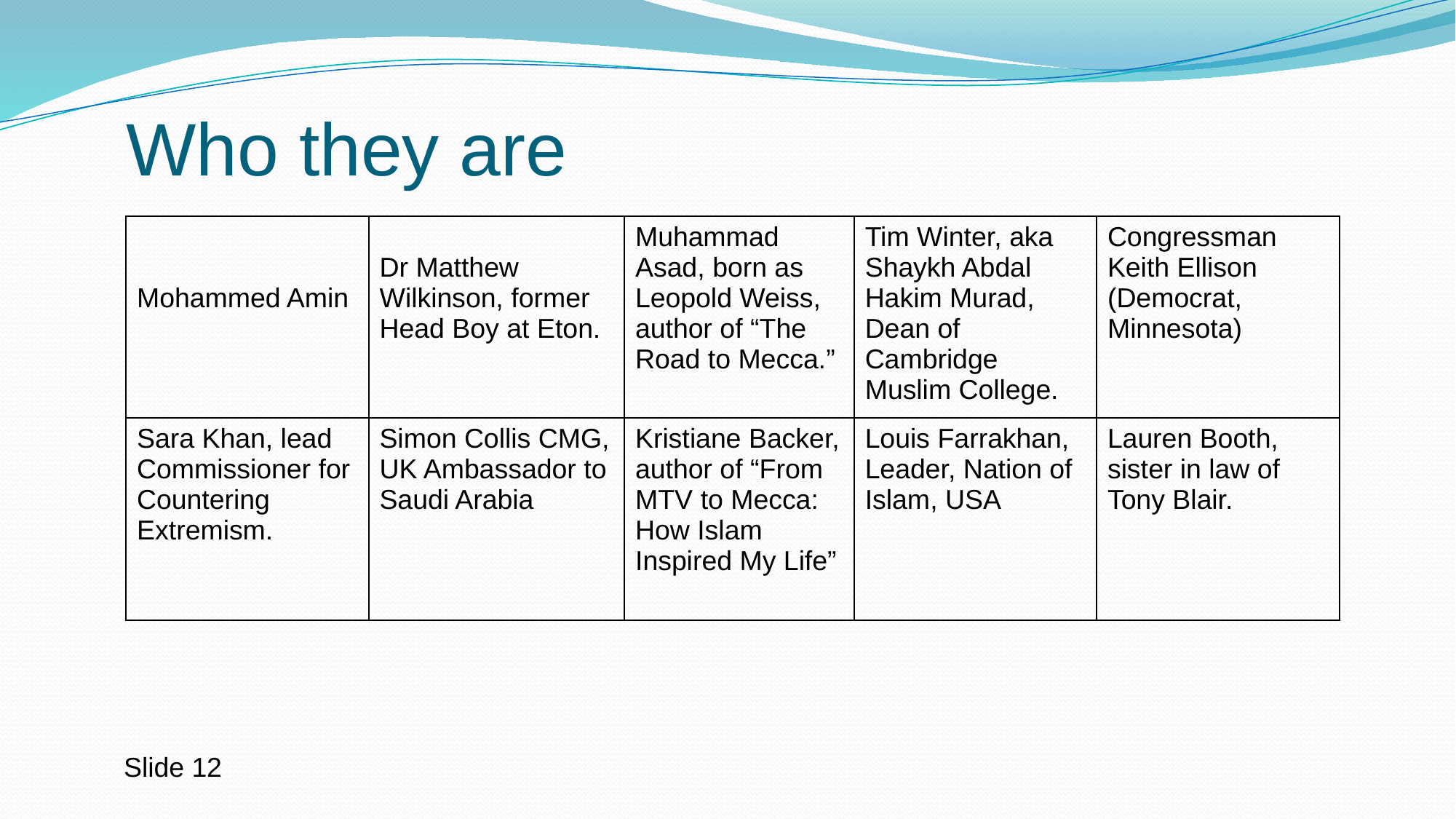

# Who they are
| Mohammed Amin | Dr Matthew Wilkinson, former Head Boy at Eton. | Muhammad Asad, born as Leopold Weiss, author of “The Road to Mecca.” | Tim Winter, aka Shaykh Abdal Hakim Murad, Dean of Cambridge Muslim College. | Congressman Keith Ellison (Democrat, Minnesota) |
| --- | --- | --- | --- | --- |
| Sara Khan, lead Commissioner for Countering Extremism. | Simon Collis CMG, UK Ambassador to Saudi Arabia | Kristiane Backer, author of “From MTV to Mecca: How Islam Inspired My Life” | Louis Farrakhan, Leader, Nation of Islam, USA | Lauren Booth, sister in law of Tony Blair. |
Slide 12